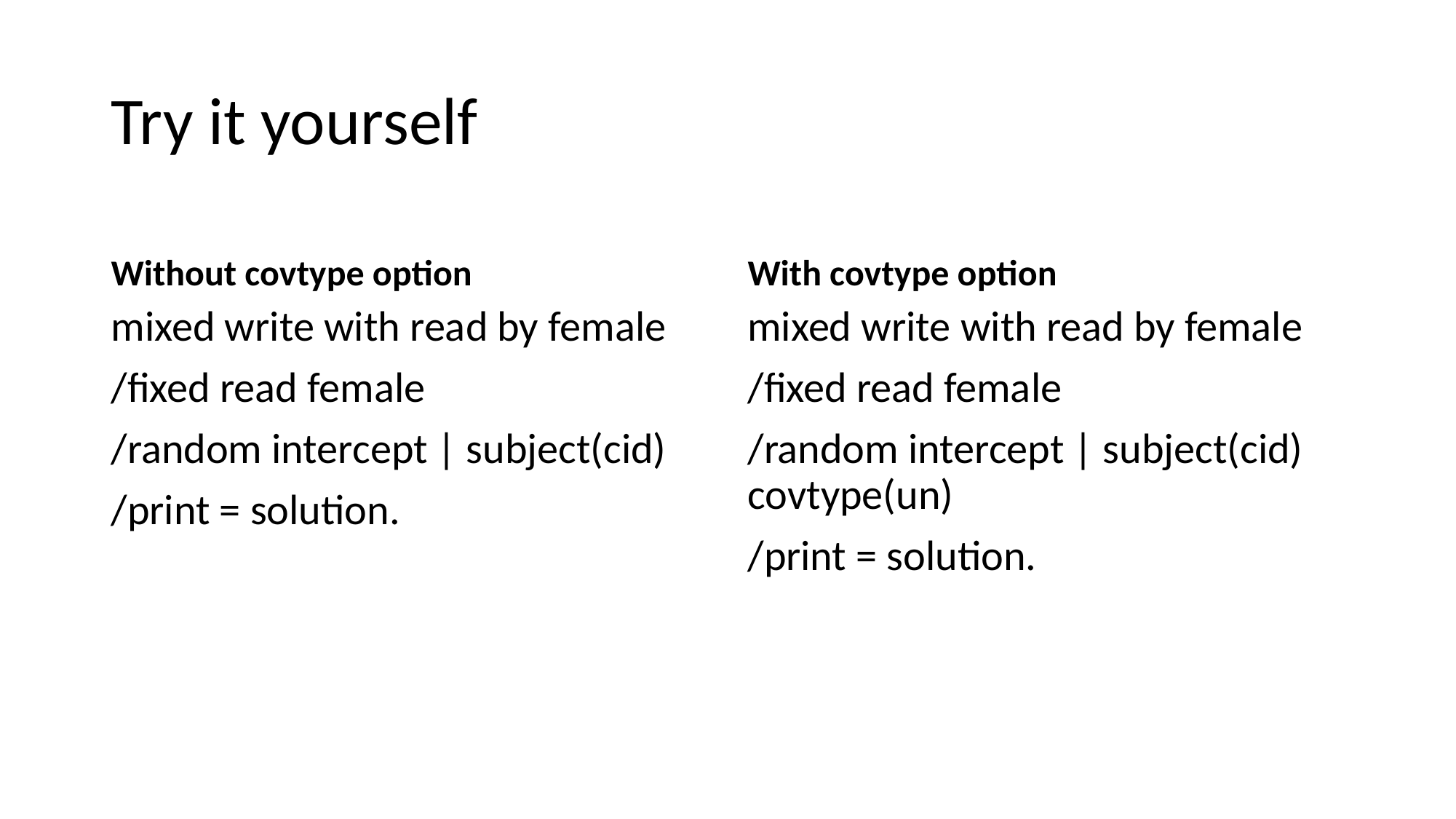

# Try it yourself
Without covtype option
With covtype option
mixed write with read by female
/fixed read female
/random intercept | subject(cid)
/print = solution.
mixed write with read by female
/fixed read female
/random intercept | subject(cid) covtype(un)
/print = solution.